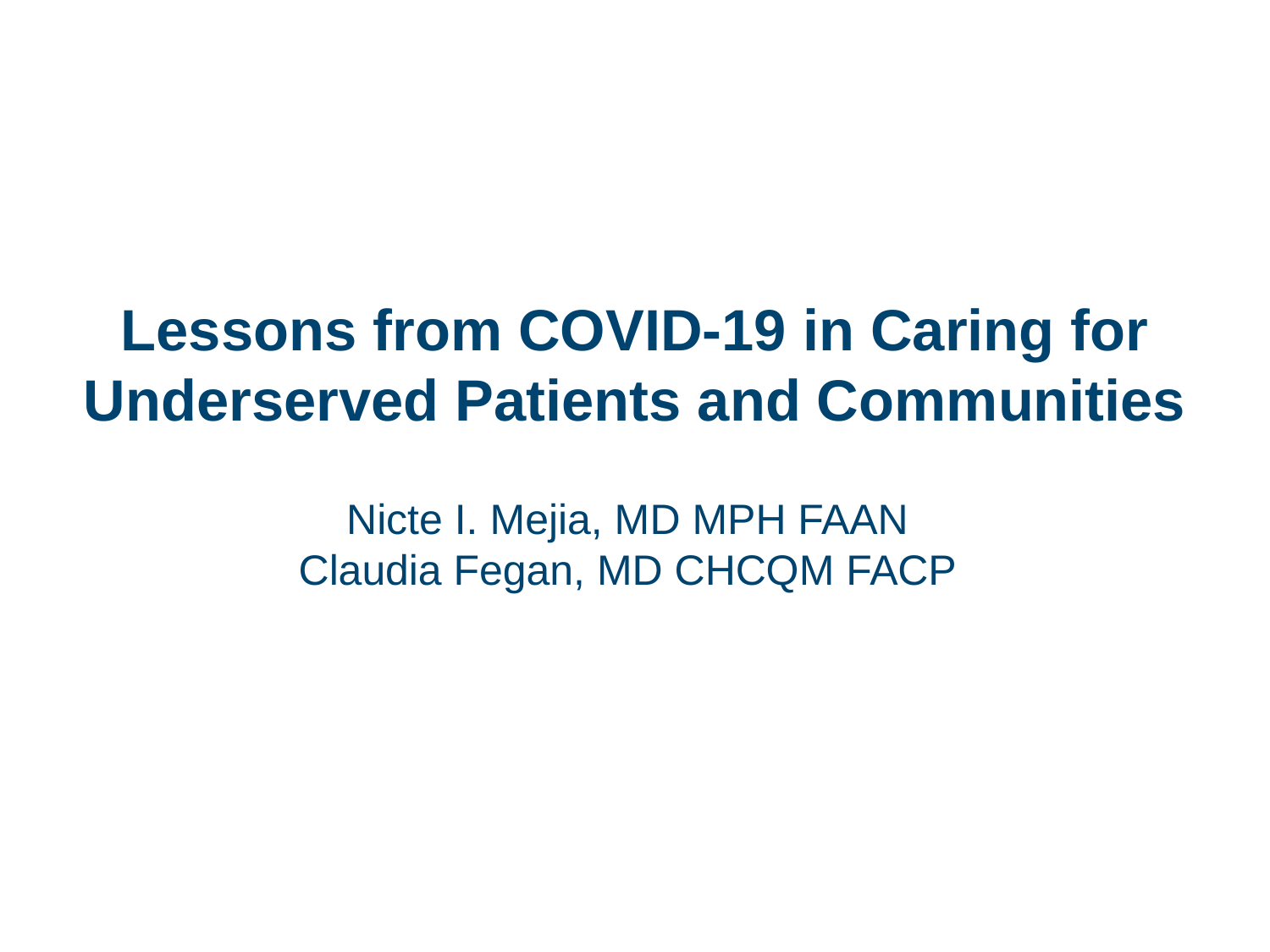

Lessons from COVID-19 in Caring for Underserved Patients and Communities
Nicte I. Mejia, MD MPH FAAN
Claudia Fegan, MD CHCQM FACP